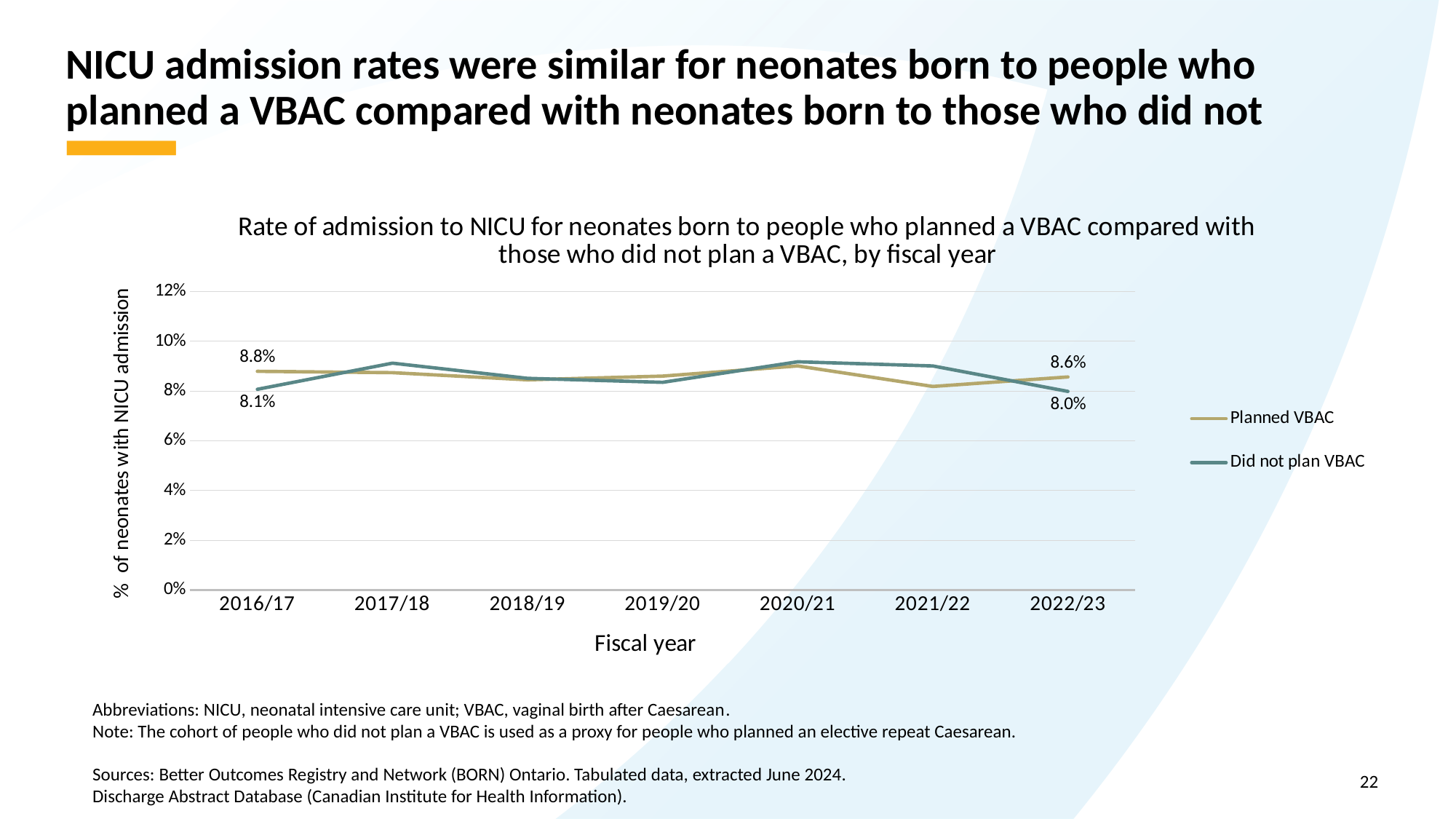

# NICU admission rates were similar for neonates born to people who planned a VBAC compared with neonates born to those who did not

### Chart: Rate of admission to NICU for neonates born to people who planned a VBAC compared with those who did not plan a VBAC, by fiscal year

| Category | Planned VBAC | Did not plan VBAC |
|---|---|---|
| 2016/17 | 0.08796498905908097 | 0.08074131674442717 |
| 2017/18 | 0.08743400211193242 | 0.09124356144223694 |
| 2018/19 | 0.08453350031308704 | 0.08513913558318531 |
| 2019/20 | 0.0860484544695071 | 0.08353609083536091 |
| 2020/21 | 0.09012875536480687 | 0.0918009810791871 |
| 2021/22 | 0.08187006145741879 | 0.09013068949977468 |
| 2022/23 | 0.08569299552906111 | 0.07989506320057238 |
Abbreviations: NICU, neonatal intensive care unit; VBAC, vaginal birth after Caesarean.
Note: The cohort of people who did not plan a VBAC is used as a proxy for people who planned an elective repeat Caesarean.

Sources: Better Outcomes Registry and Network (BORN) Ontario. Tabulated data, extracted June 2024.
Discharge Abstract Database (Canadian Institute for Health Information).
22